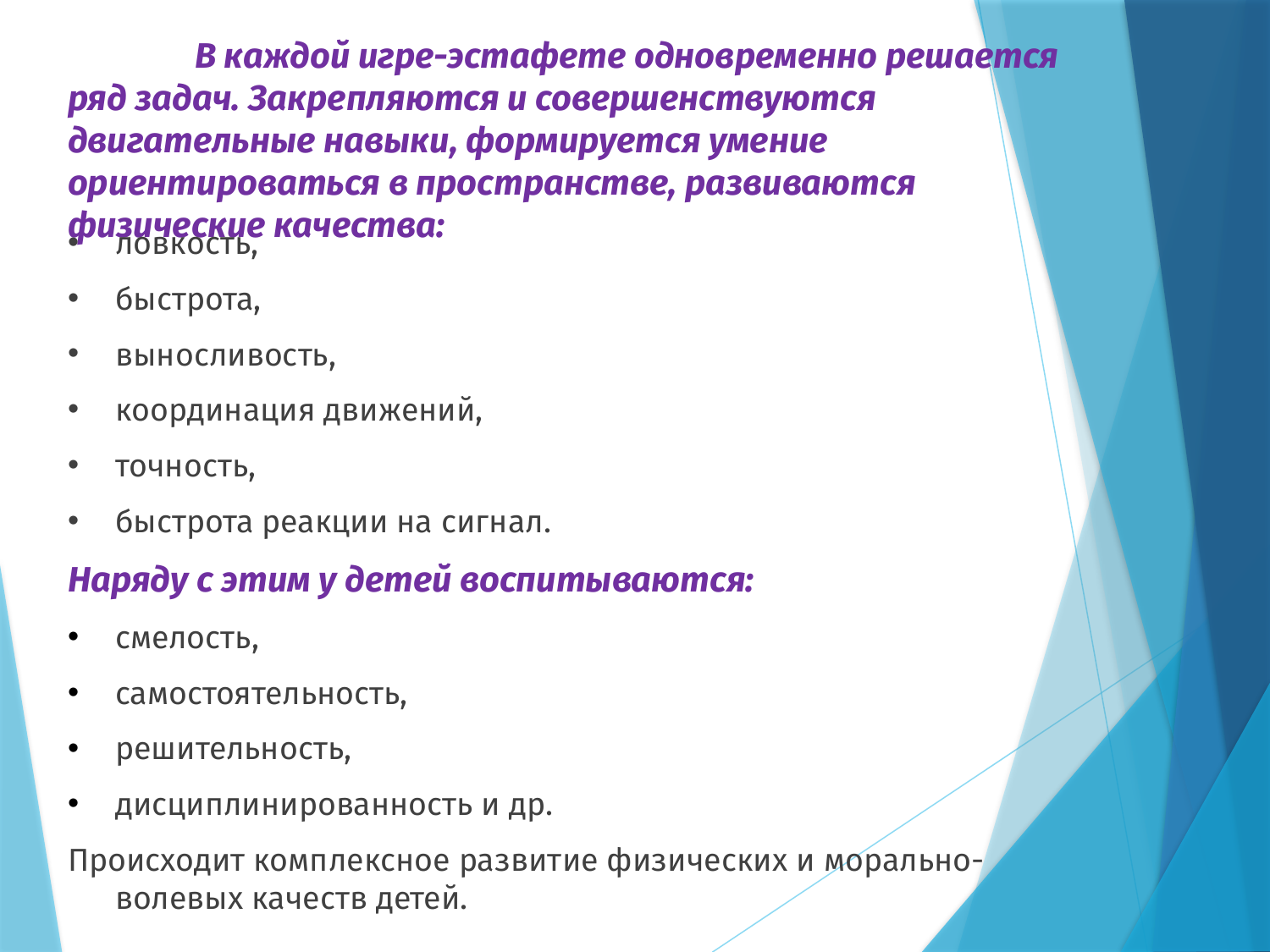

# В каждой игре-эстафете одновременно решается ряд задач. Закрепляются и совершенствуются двигательные навыки, формируется умение ориентироваться в пространстве, развиваются физические качества:
ловкость,
быстрота,
выносливость,
координация движений,
точность,
быстрота реакции на сигнал.
Наряду с этим у детей воспитываются:
смелость,
самостоятельность,
решительность,
дисциплинированность и др.
Происходит комплексное развитие физических и морально-волевых качеств детей.